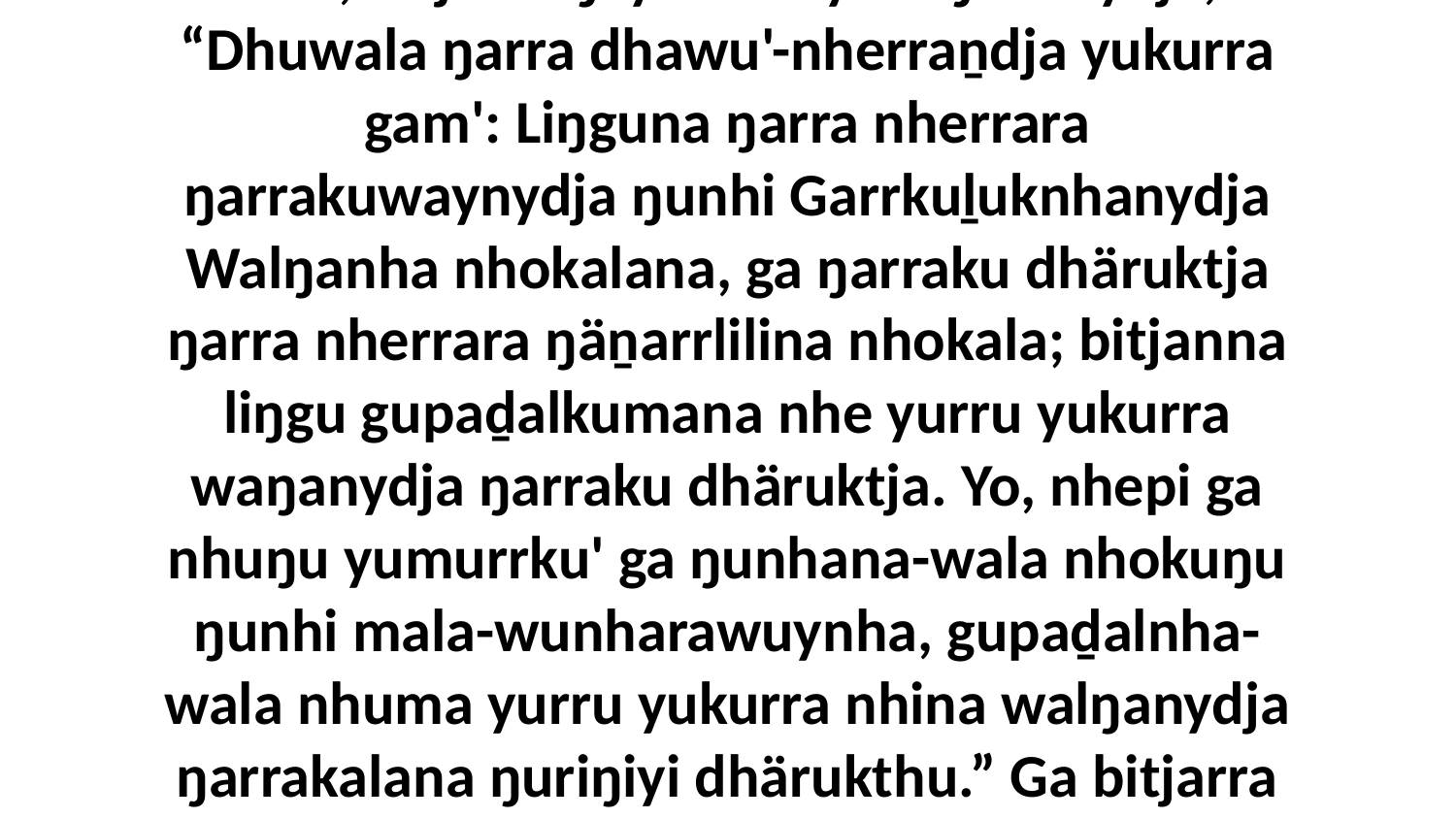

21 Yo, bitjarra ŋayi Garray waŋananydja, “Dhuwala ŋarra dhawu'-nherraṉdja yukurra gam': Liŋguna ŋarra nherrara ŋarrakuwaynydja ŋunhi Garrkuḻuknhanydja Walŋanha nhokalana, ga ŋarraku dhäruktja ŋarra nherrara ŋäṉarrlilina nhokala; bitjanna liŋgu gupaḏalkumana nhe yurru yukurra waŋanydja ŋarraku dhäruktja. Yo, nhepi ga nhuŋu yumurrku' ga ŋunhana-wala nhokuŋu ŋunhi mala-wunharawuynha, gupaḏalnha-wala nhuma yurru yukurra nhina walŋanydja ŋarrakalana ŋuriŋiyi dhärukthu.” Ga bitjarra ŋayi Garray waŋananydja.